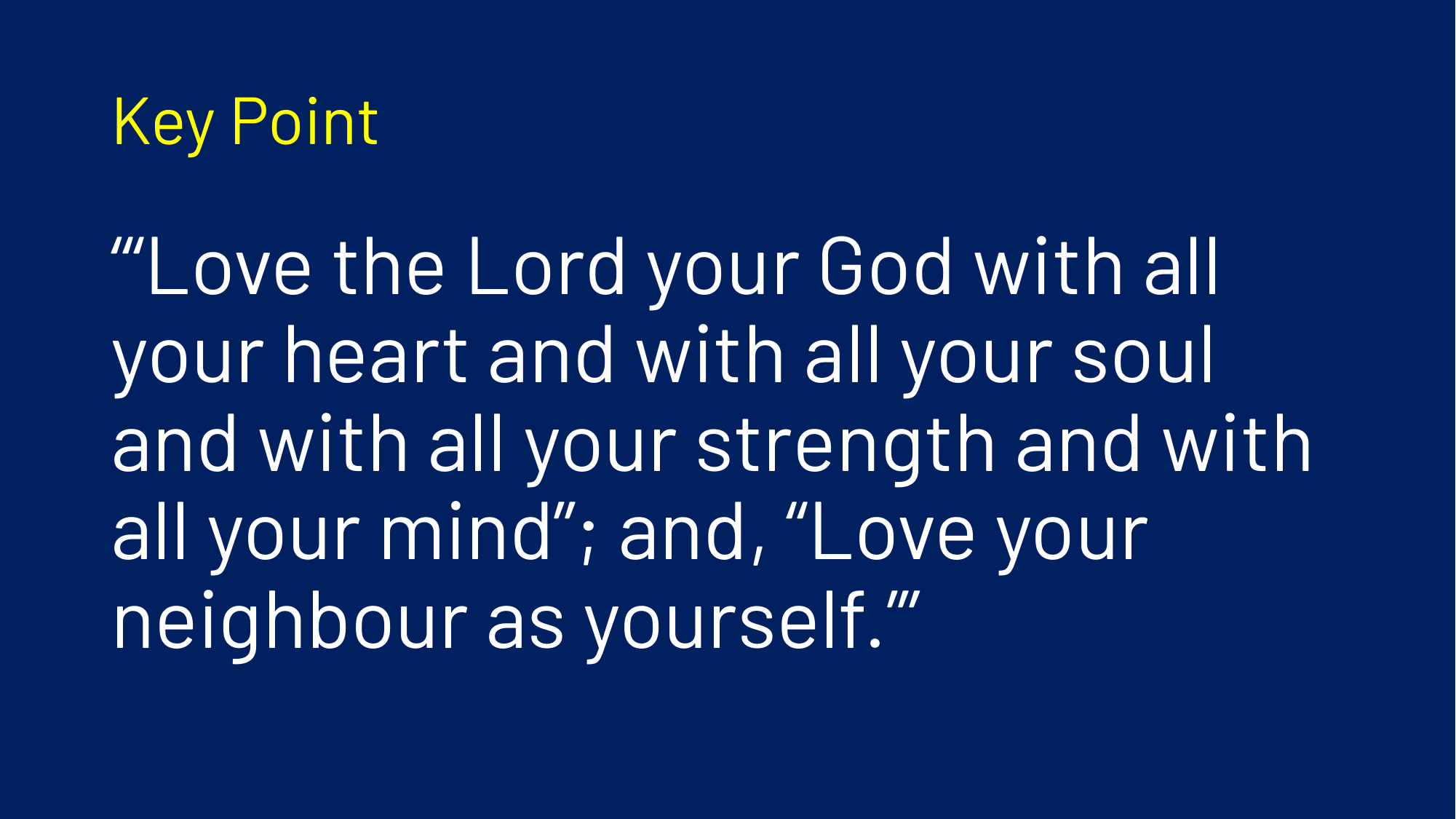

# Key Point
‘“Love the Lord your God with all your heart and with all your soul and with all your strength and with all your mind”; and, “Love your neighbour as yourself.”’